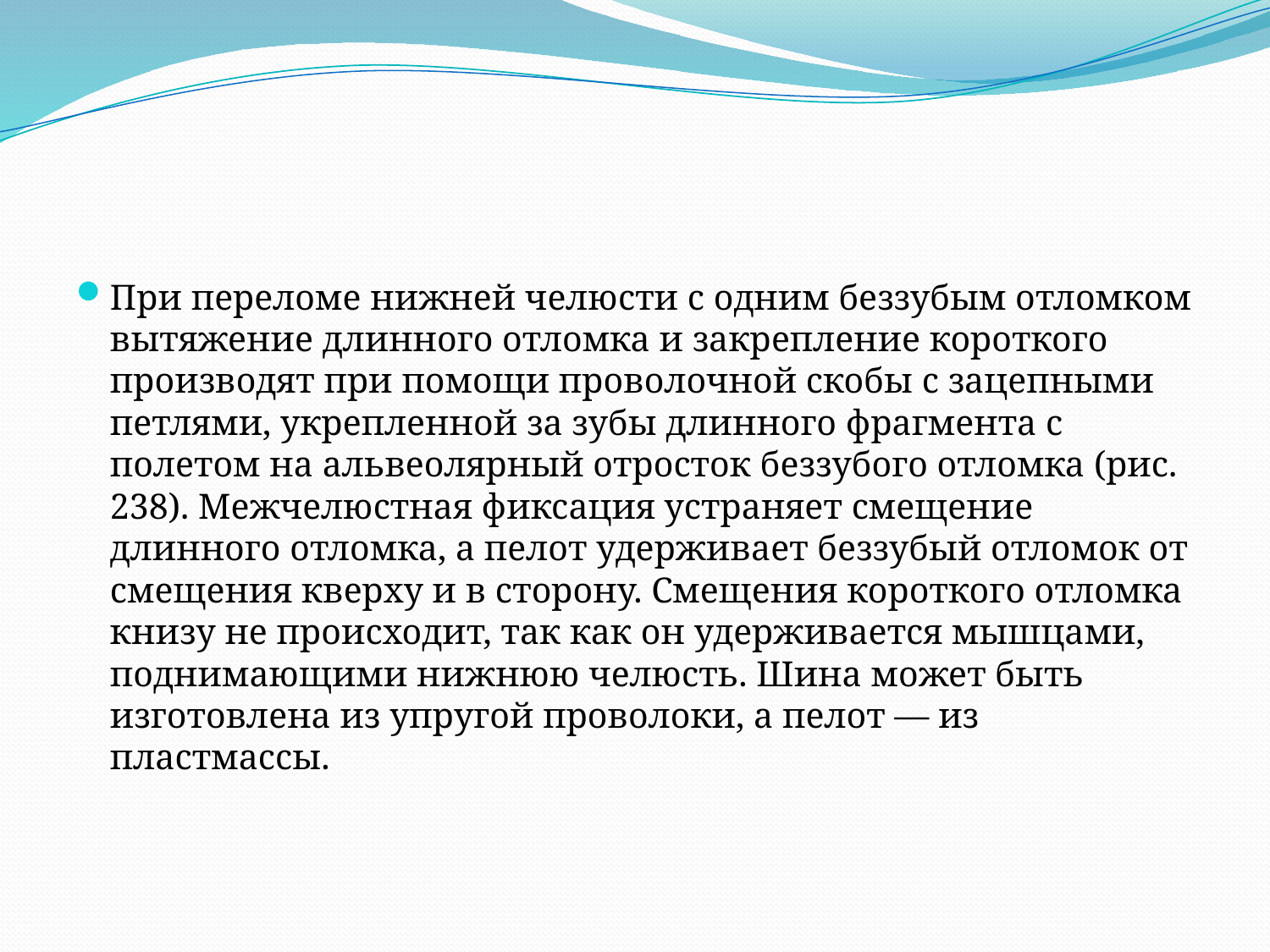

При переломе нижней челюсти с одним беззубым отломком вытяжение длинного отломка и закрепление короткого производят при помощи проволочной скобы с зацепными петлями, укрепленной за зубы длинного фрагмента с полетом на альвеолярный отросток беззубого отломка (рис. 238). Межчелюстная фиксация устраняет смещение длинного отломка, а пелот удерживает беззубый отломок от смещения кверху и в сторону. Смещения короткого отломка книзу не происходит, так как он удерживается мышцами, поднимающими нижнюю челюсть. Шина может быть изготовлена из упругой проволоки, а пелот — из пластмассы.